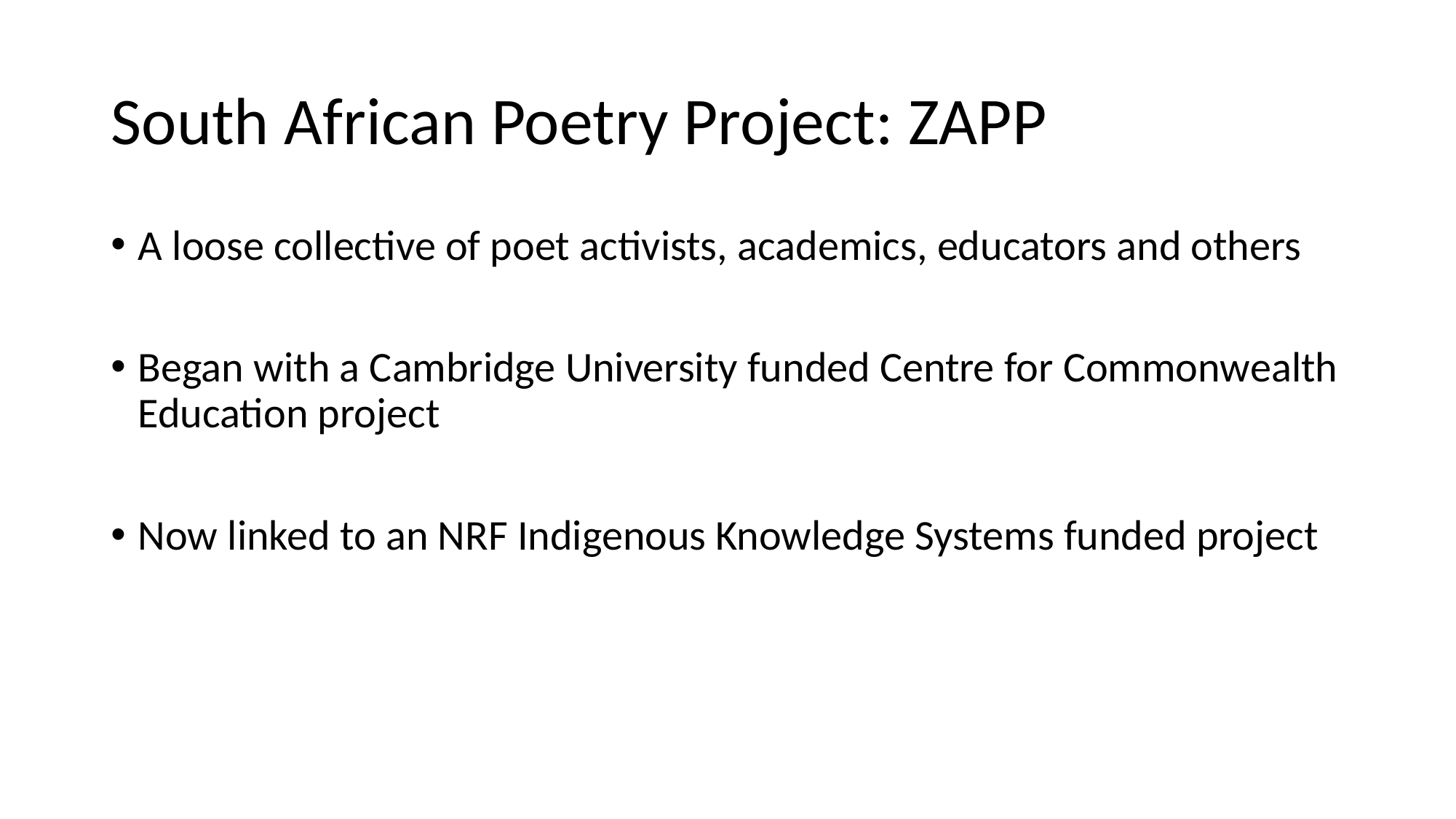

# South African Poetry Project: ZAPP
A loose collective of poet activists, academics, educators and others

Began with a Cambridge University funded Centre for Commonwealth Education project

Now linked to an NRF Indigenous Knowledge Systems funded project